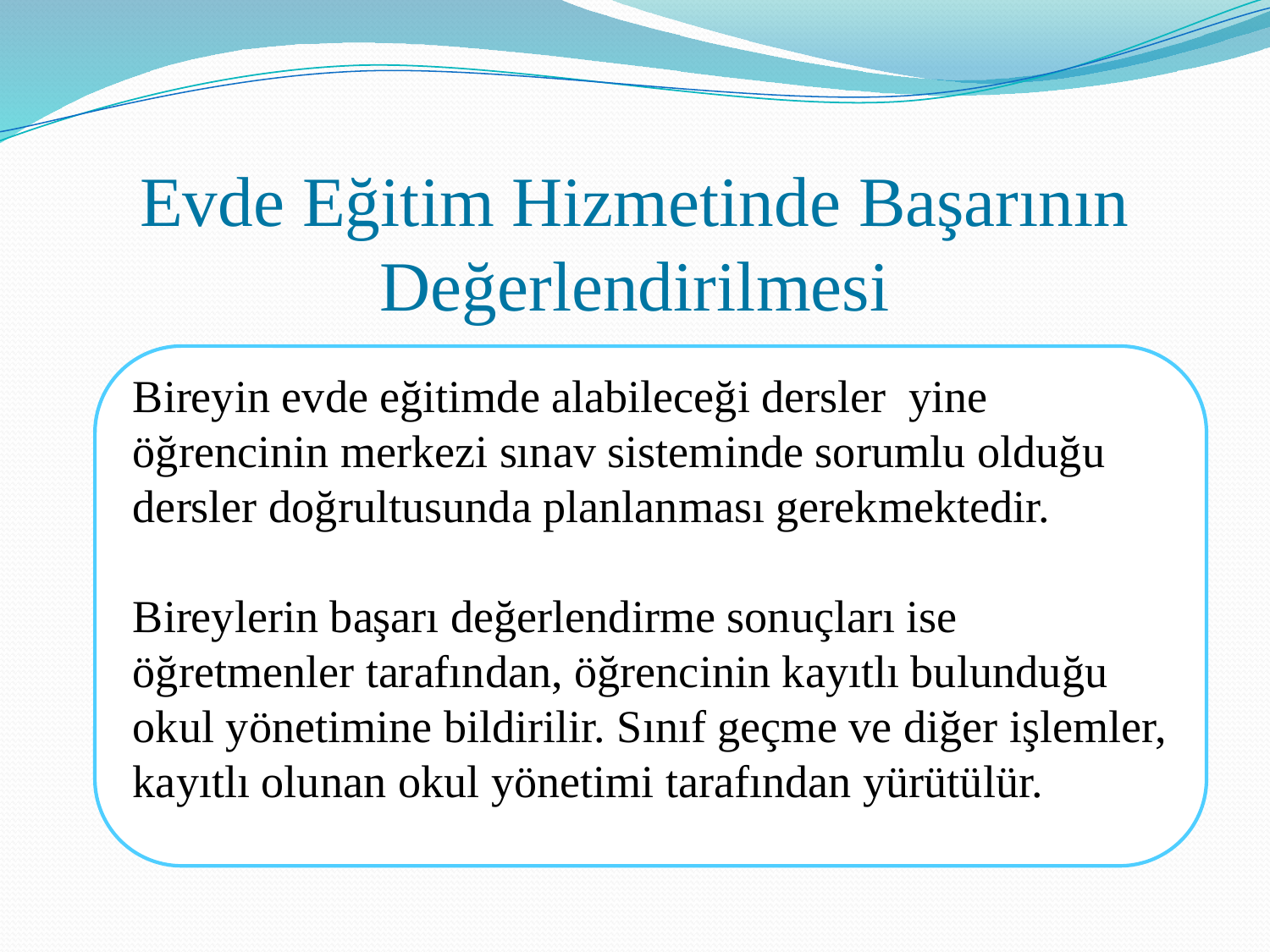

# Evde Eğitim Hizmetinde Başarının Değerlendirilmesi
Bireyin evde eğitimde alabileceği dersler  yine öğrencinin merkezi sınav sisteminde sorumlu olduğu dersler doğrultusunda planlanması gerekmektedir.

Bireylerin başarı değerlendirme sonuçları ise öğretmenler tarafından, öğrencinin kayıtlı bulunduğu okul yönetimine bildirilir. Sınıf geçme ve diğer işlemler, kayıtlı olunan okul yönetimi tarafından yürütülür.